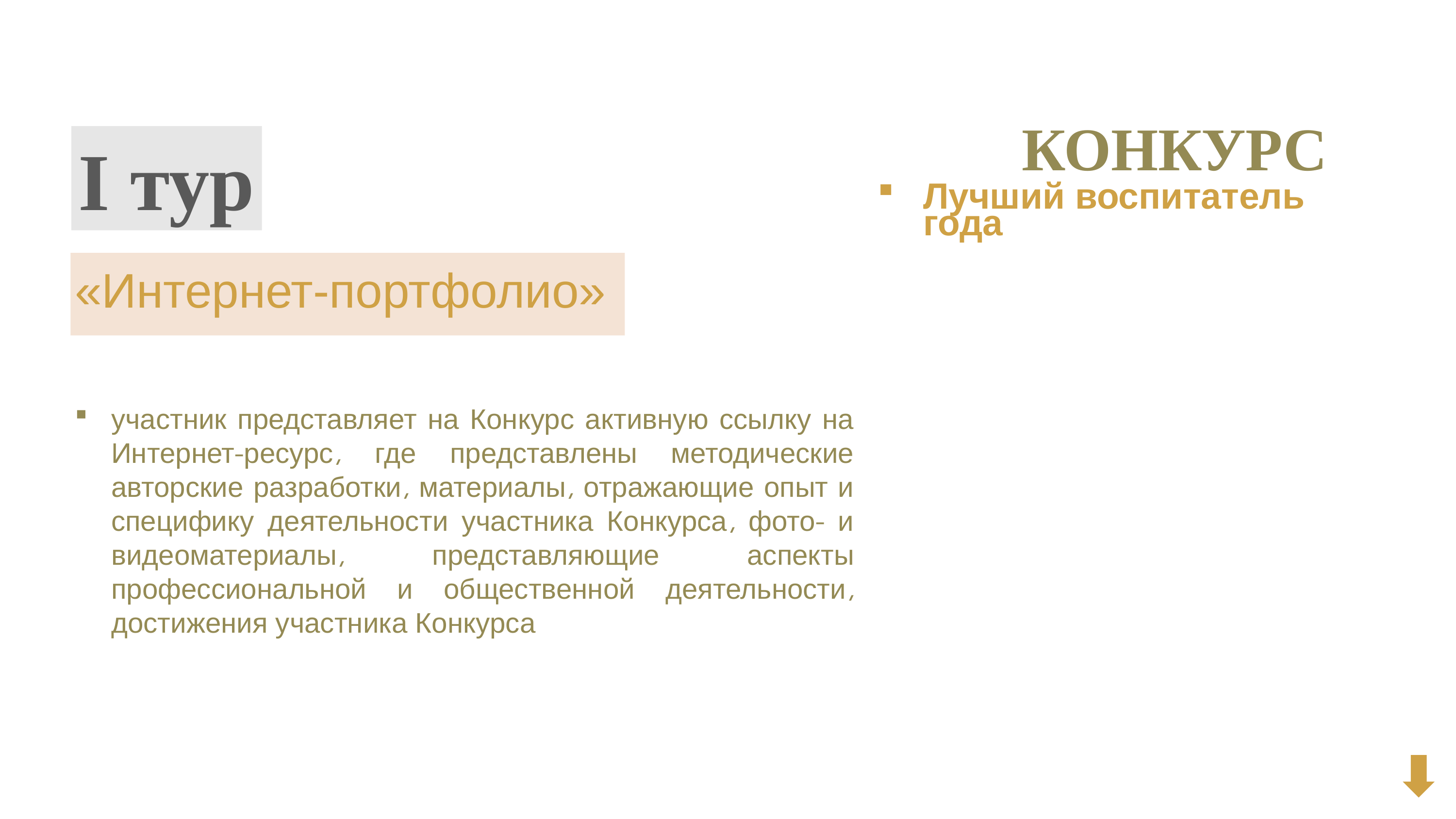

КОНКУРС
I тур
Лучший воспитатель года

«Интернет-портфолио»

участник представляет на Конкурс активную ссылку на Интернет-ресурс, где представлены методические авторские разработки, материалы, отражающие опыт и специфику деятельности участника Конкурса, фото- и видеоматериалы, представляющие аспекты профессиональной и общественной деятельности, достижения участника Конкурса